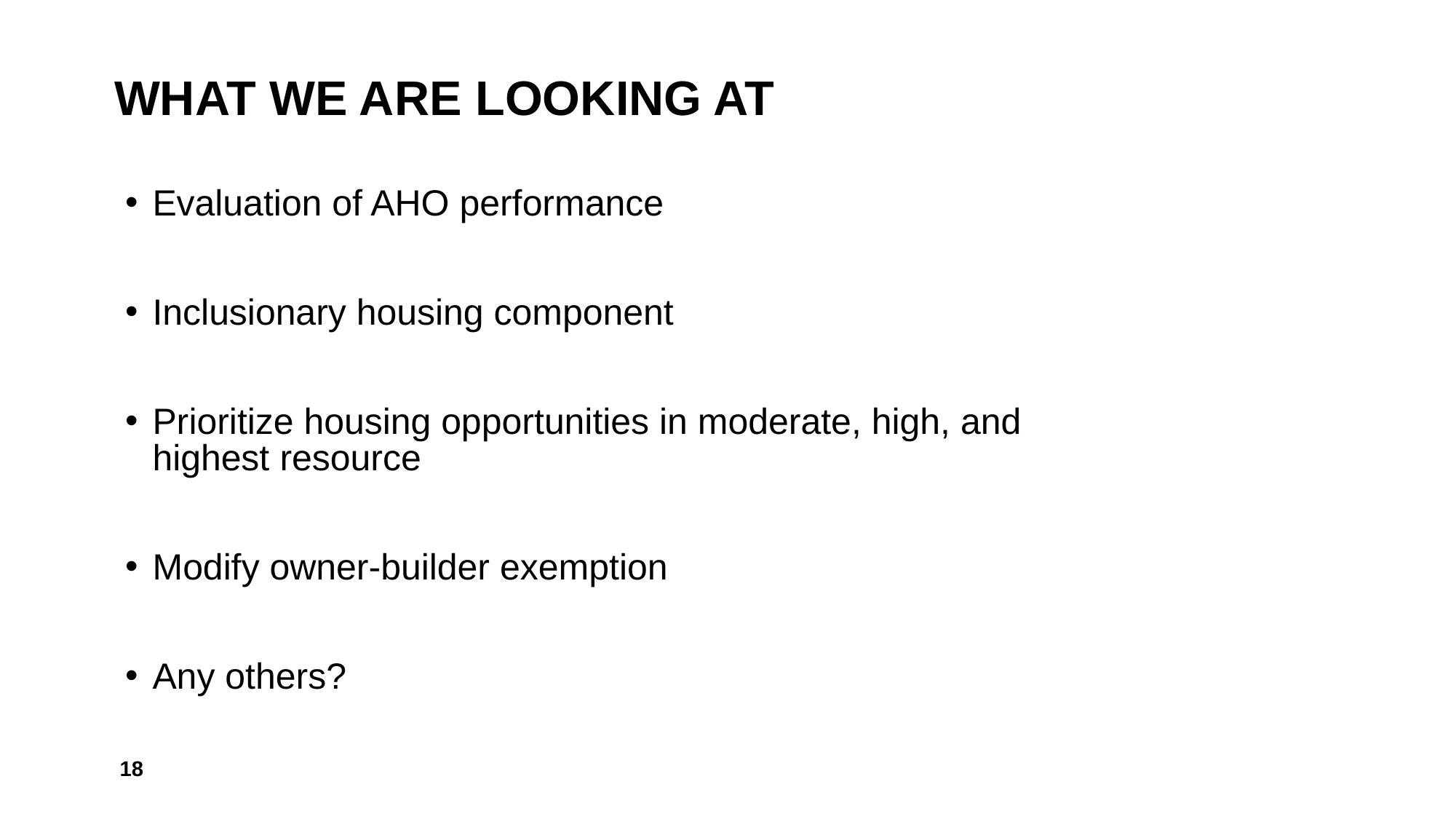

# What we are looking at
Evaluation of AHO performance

Inclusionary housing component

Prioritize housing opportunities in moderate, high, and highest resource

Modify owner-builder exemption

Any others?

18